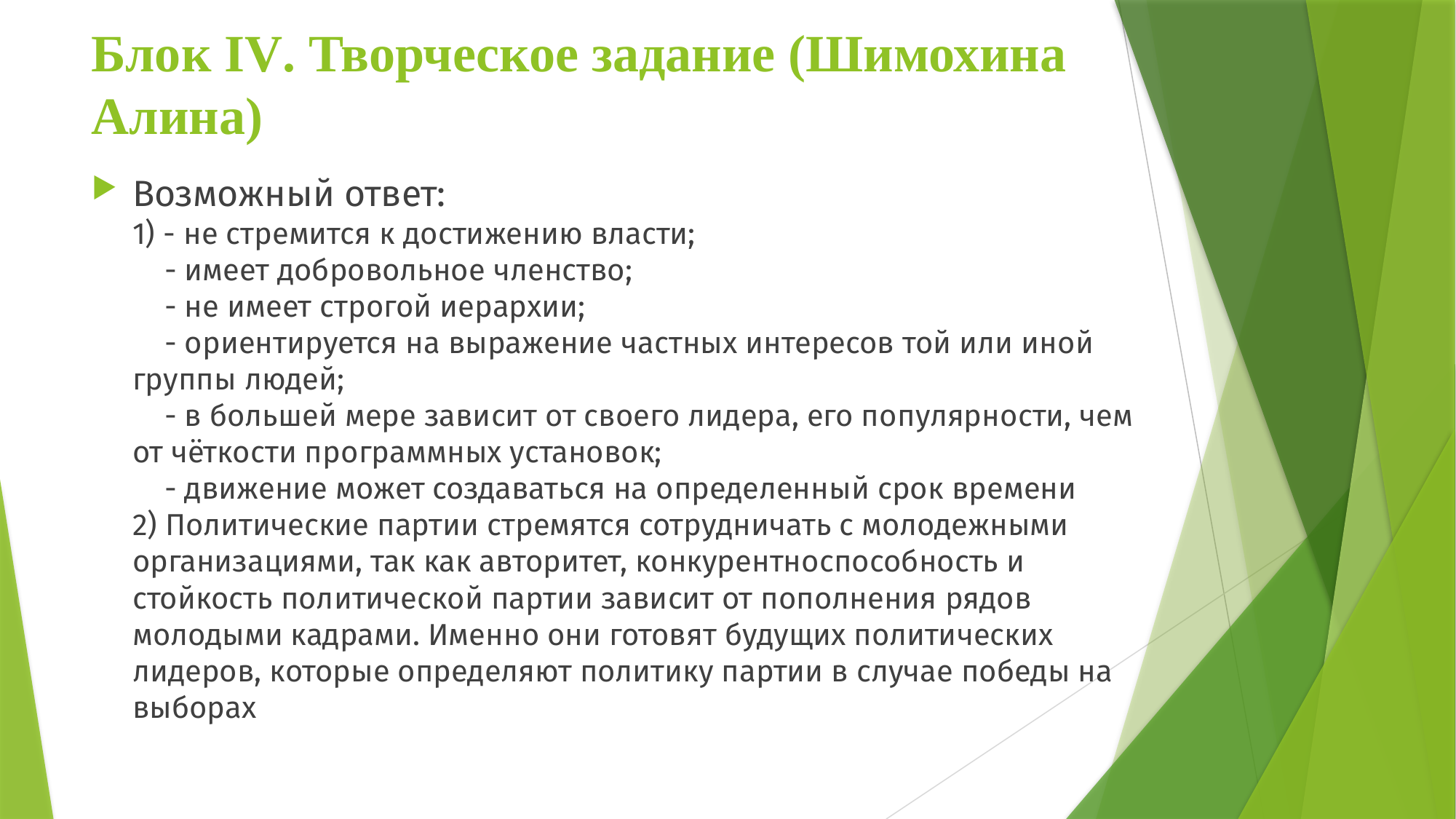

# Блок IV. Творческое задание (Шимохина Алина)
Возможный ответ:
1) - не стремится к достижению власти;
    - имеет добровольное членство;
    - не имеет строгой иерархии;
    - ориентируется на выражение частных интересов той или иной группы людей;
    - в большей мере зависит от своего лидера, его популярности, чем от чёткости программных установок;
    - движение может создаваться на определенный срок времени
2) Политические партии стремятся сотрудничать с молодежными организациями, так как авторитет, конкурентноспособность и стойкость политической партии зависит от пополнения рядов молодыми кадрами. Именно они готовят будущих политических лидеров, которые определяют политику партии в случае победы на выборах